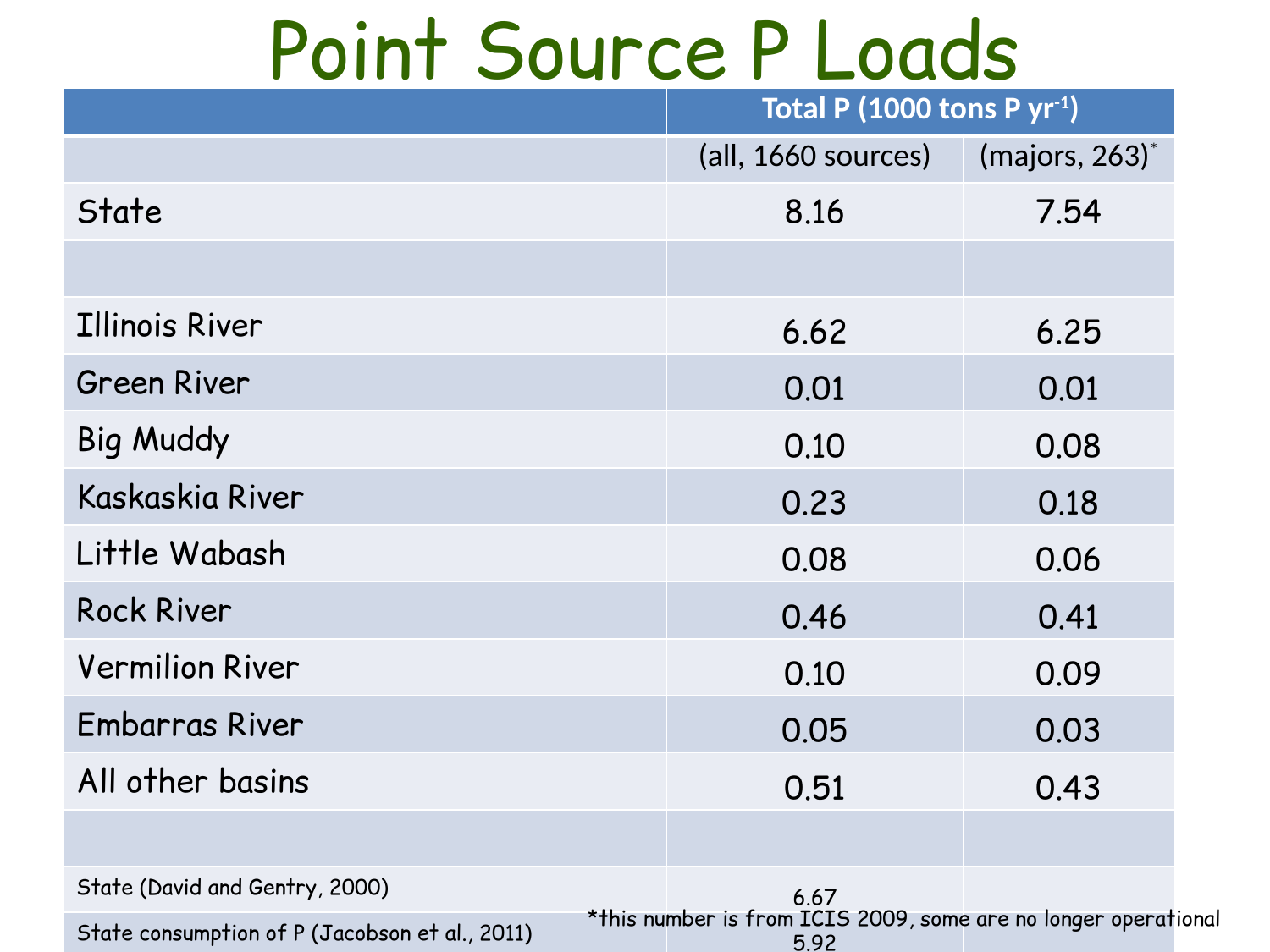

# Point Source P Loads
|  | Total P (1000 tons P yr-1) |  |
| --- | --- | --- |
|  | (all, 1660 sources) | (majors, 263)\* |
| State | 8.16 | 7.54 |
|  |  |  |
| Illinois River | 6.62 | 6.25 |
| Green River | 0.01 | 0.01 |
| Big Muddy | 0.10 | 0.08 |
| Kaskaskia River | 0.23 | 0.18 |
| Little Wabash | 0.08 | 0.06 |
| Rock River | 0.46 | 0.41 |
| Vermilion River | 0.10 | 0.09 |
| Embarras River | 0.05 | 0.03 |
| All other basins | 0.51 | 0.43 |
|  |  |  |
| State (David and Gentry, 2000) | 6.67 |  |
| State consumption of P (Jacobson et al., 2011) | 5.92 |  |
*this number is from ICIS 2009, some are no longer operational